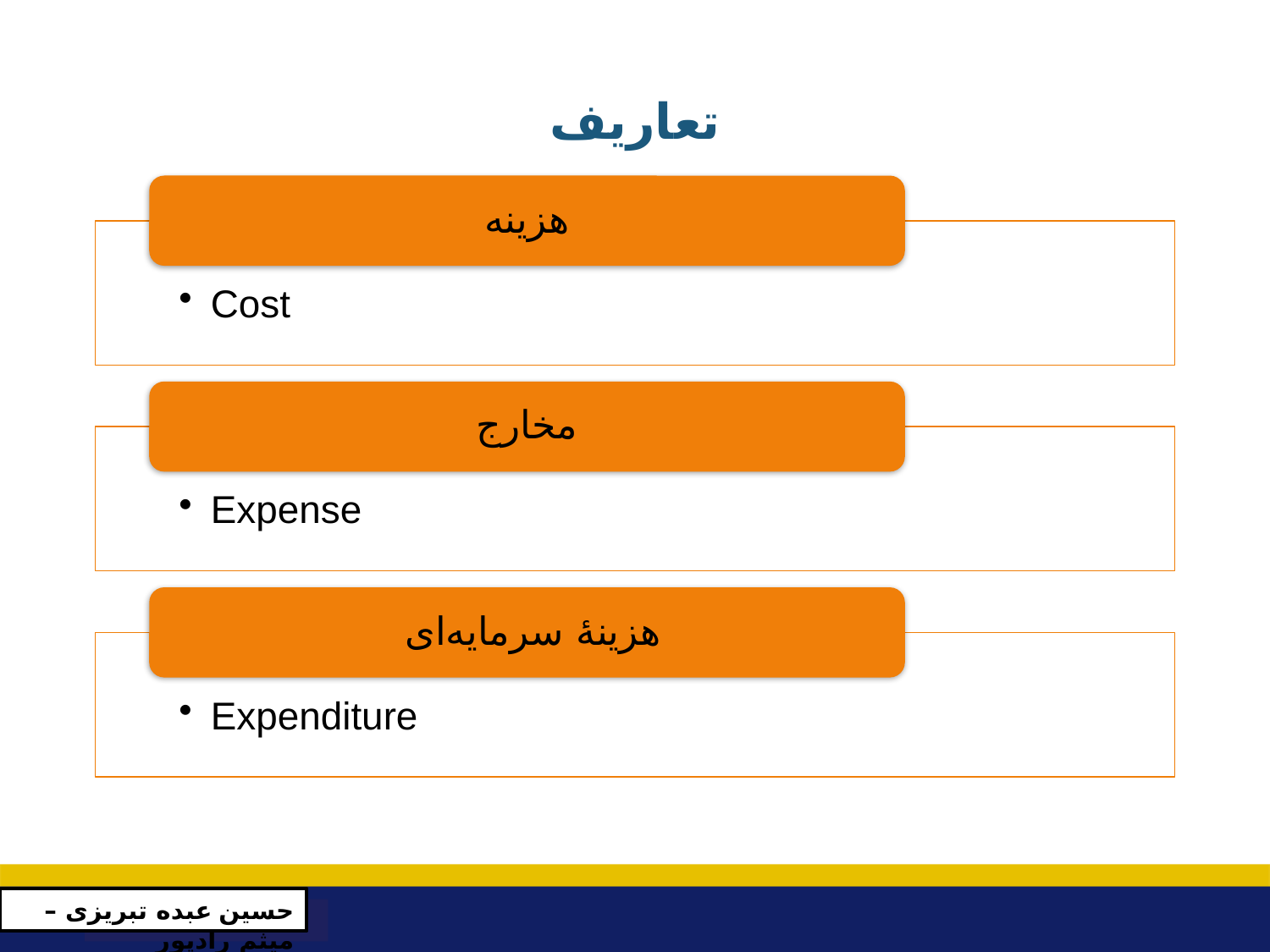

# تعاریف
Cost
هزینه
Expense
مخارج
Expenditure
هزینۀ سرمایه‌ای